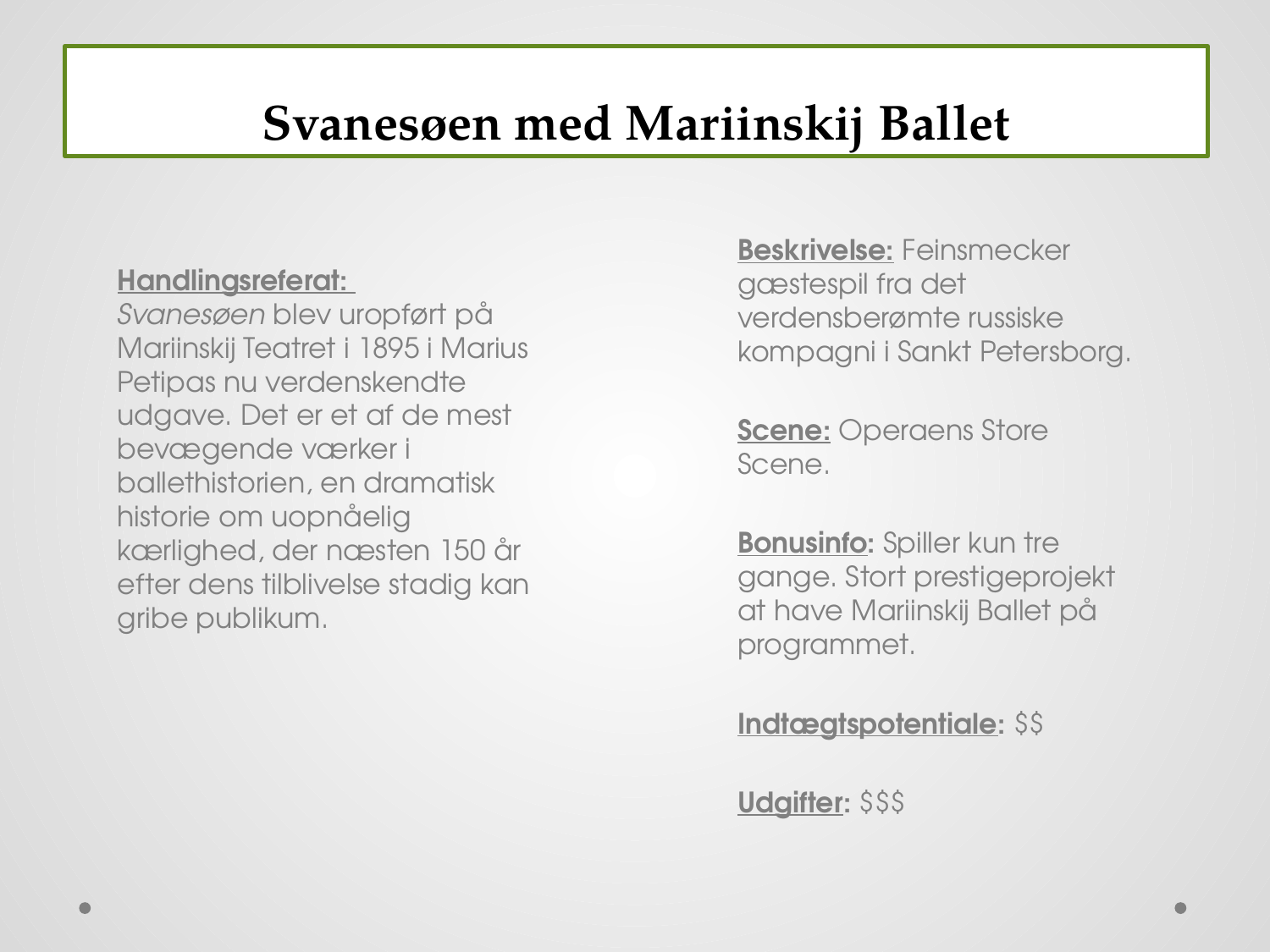

# Svanesøen med Mariinskij Ballet
Beskrivelse: Feinsmecker gæstespil fra det verdensberømte russiske kompagni i Sankt Petersborg.

Scene: Operaens Store Scene.

Bonusinfo: Spiller kun tre gange. Stort prestigeprojekt at have Mariinskij Ballet på programmet.

Indtægtspotentiale: $$

Udgifter: $$$
Handlingsreferat:
Svanesøen blev uropført på Mariinskij Teatret i 1895 i Marius Petipas nu verdenskendte udgave. Det er et af de mest bevægende værker i ballethistorien, en dramatisk historie om uopnåelig kærlighed, der næsten 150 år efter dens tilblivelse stadig kan gribe publikum.